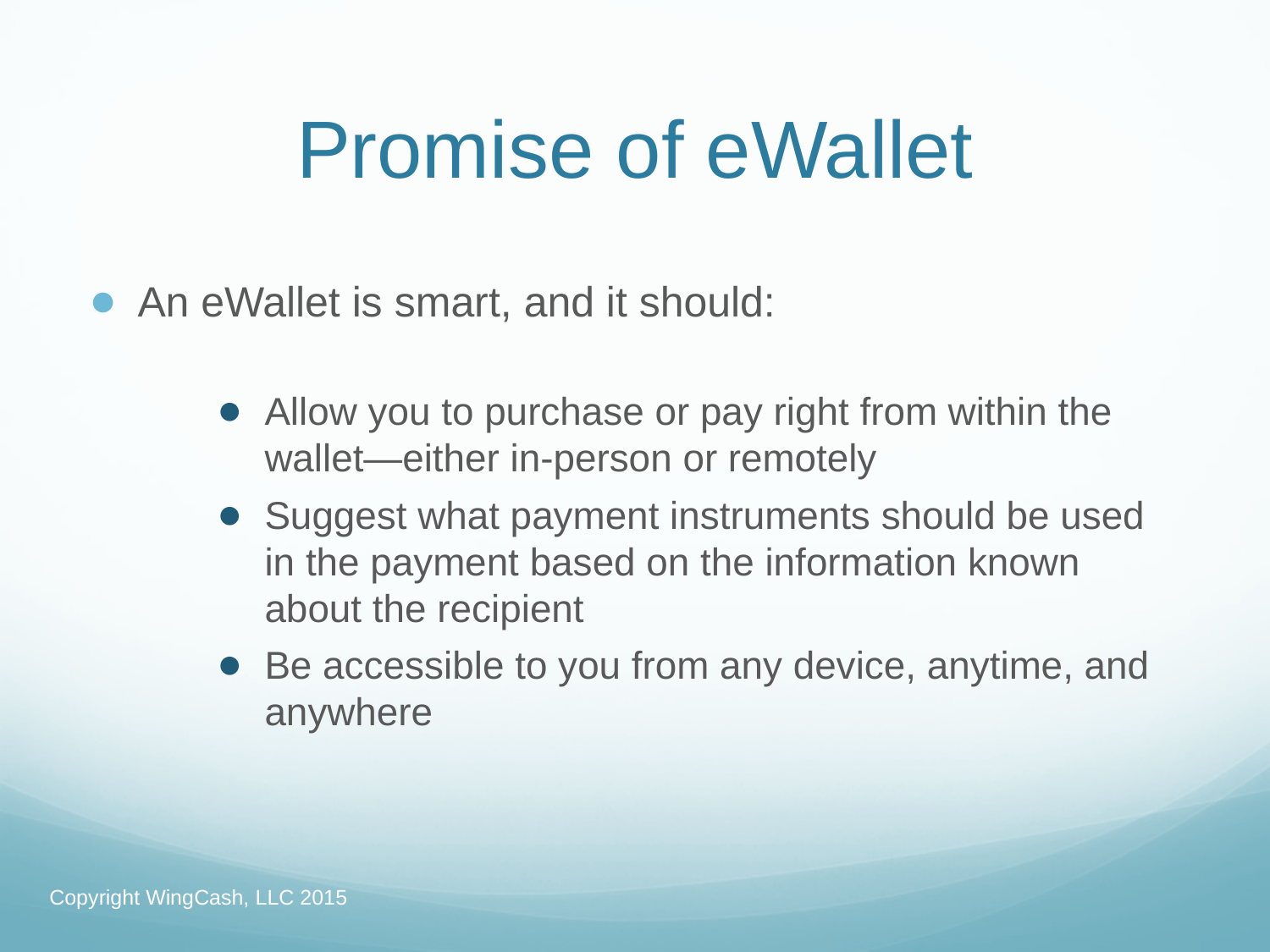

# Promise of eWallet
An eWallet is smart, and it should:

Allow you to purchase or pay right from within the wallet—either in-person or remotely
Suggest what payment instruments should be used in the payment based on the information known about the recipient
Be accessible to you from any device, anytime, and anywhere
Copyright WingCash, LLC 2015